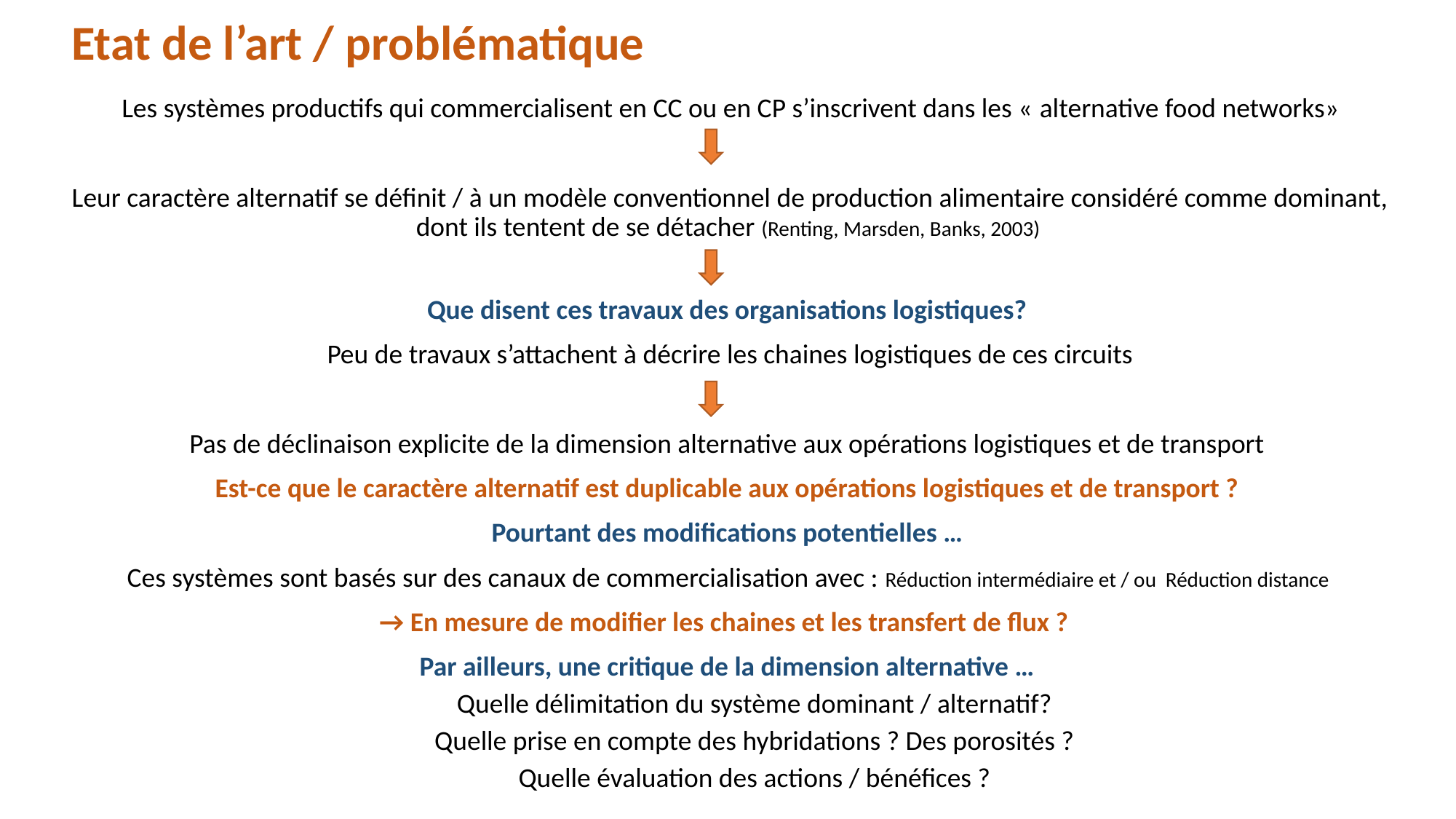

# Etat de l’art / problématique
Les systèmes productifs qui commercialisent en CC ou en CP s’inscrivent dans les « alternative food networks»

Leur caractère alternatif se définit / à un modèle conventionnel de production alimentaire considéré comme dominant, dont ils tentent de se détacher (Renting, Marsden, Banks, 2003)

Que disent ces travaux des organisations logistiques?
Peu de travaux s’attachent à décrire les chaines logistiques de ces circuits

Pas de déclinaison explicite de la dimension alternative aux opérations logistiques et de transport
Est-ce que le caractère alternatif est duplicable aux opérations logistiques et de transport ?
Pourtant des modifications potentielles …
Ces systèmes sont basés sur des canaux de commercialisation avec : Réduction intermédiaire et / ou  Réduction distance
  → En mesure de modifier les chaines et les transfert de flux ?
Par ailleurs, une critique de la dimension alternative …
Quelle délimitation du système dominant / alternatif?
Quelle prise en compte des hybridations ? Des porosités ?
Quelle évaluation des actions / bénéfices ?